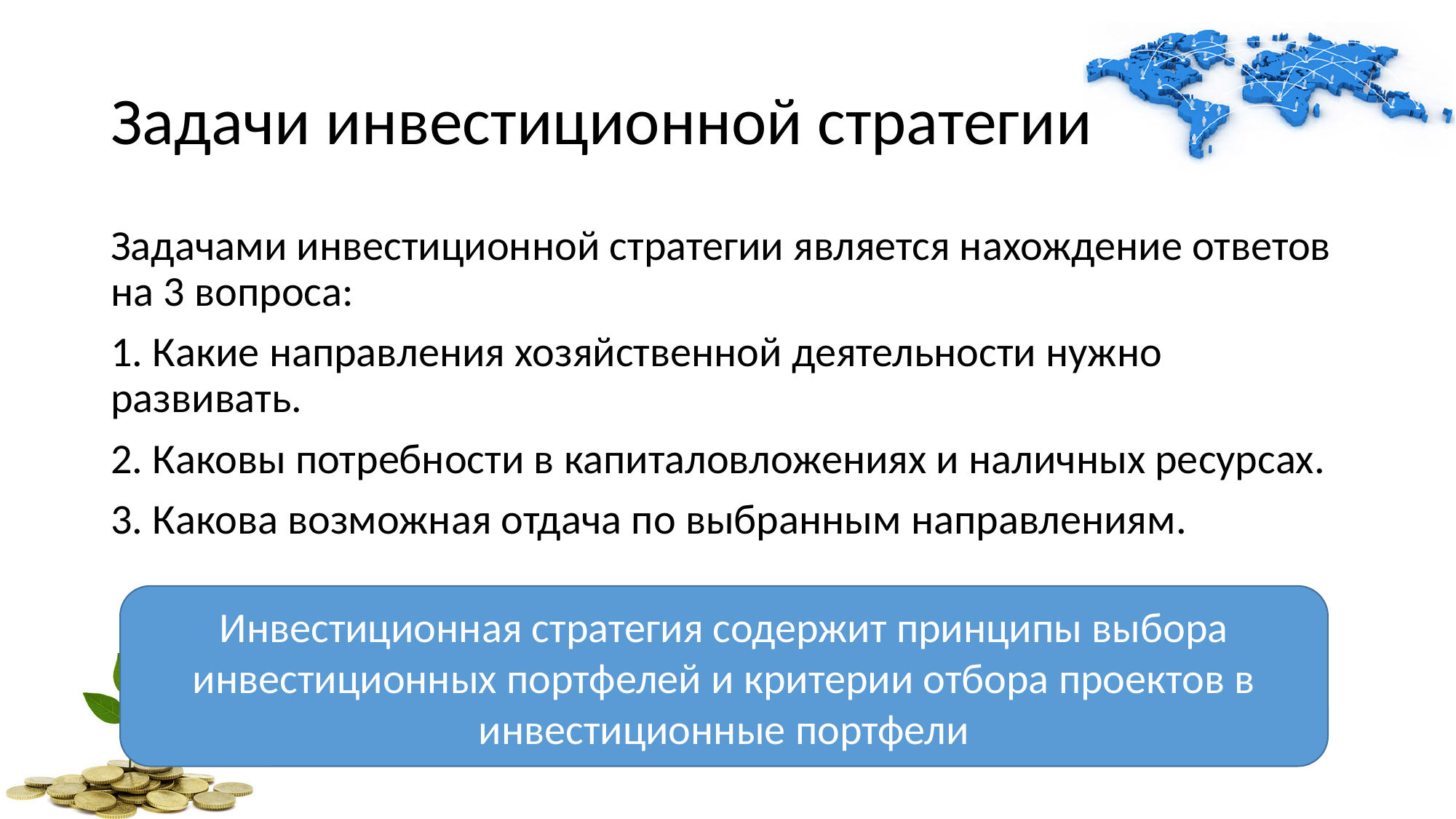

Задачи инвестиционной стратегии
Задачами инвестиционной стратегии является нахождение ответов на 3 вопроса:
1. Какие направления хозяйственной деятельности нужно развивать.
2. Каковы потребности в капиталовложениях и наличных ресурсах.
3. Какова возможная отдача по выбранным направлениям.

Инвестиционная стратегия содержит принципы выбора инвестиционных портфелей и критерии отбора проектов в инвестиционные портфели